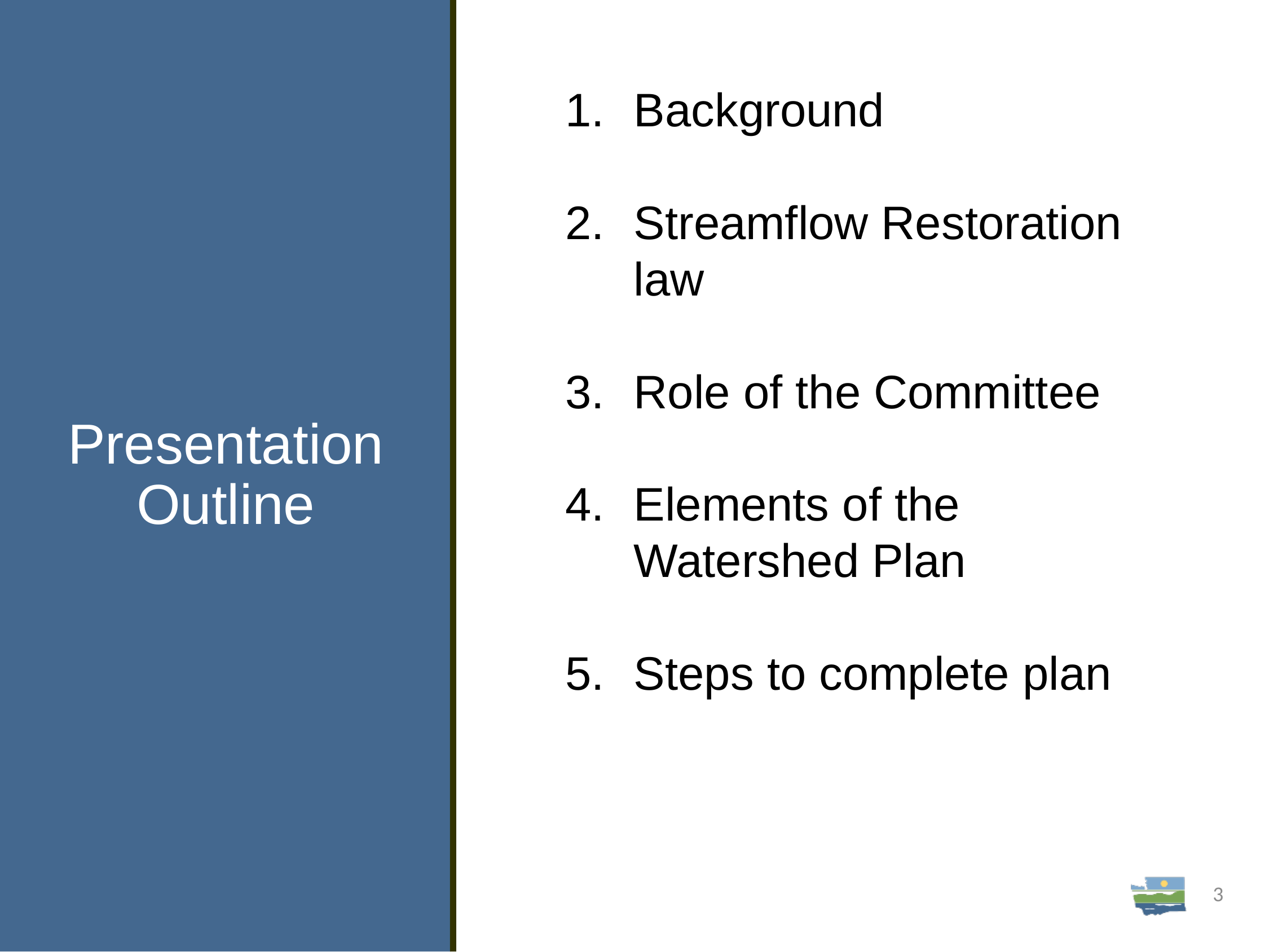

Background

Streamflow Restoration law

Role of the Committee

Elements of the Watershed Plan

Steps to complete plan

# Presentation Outline
3